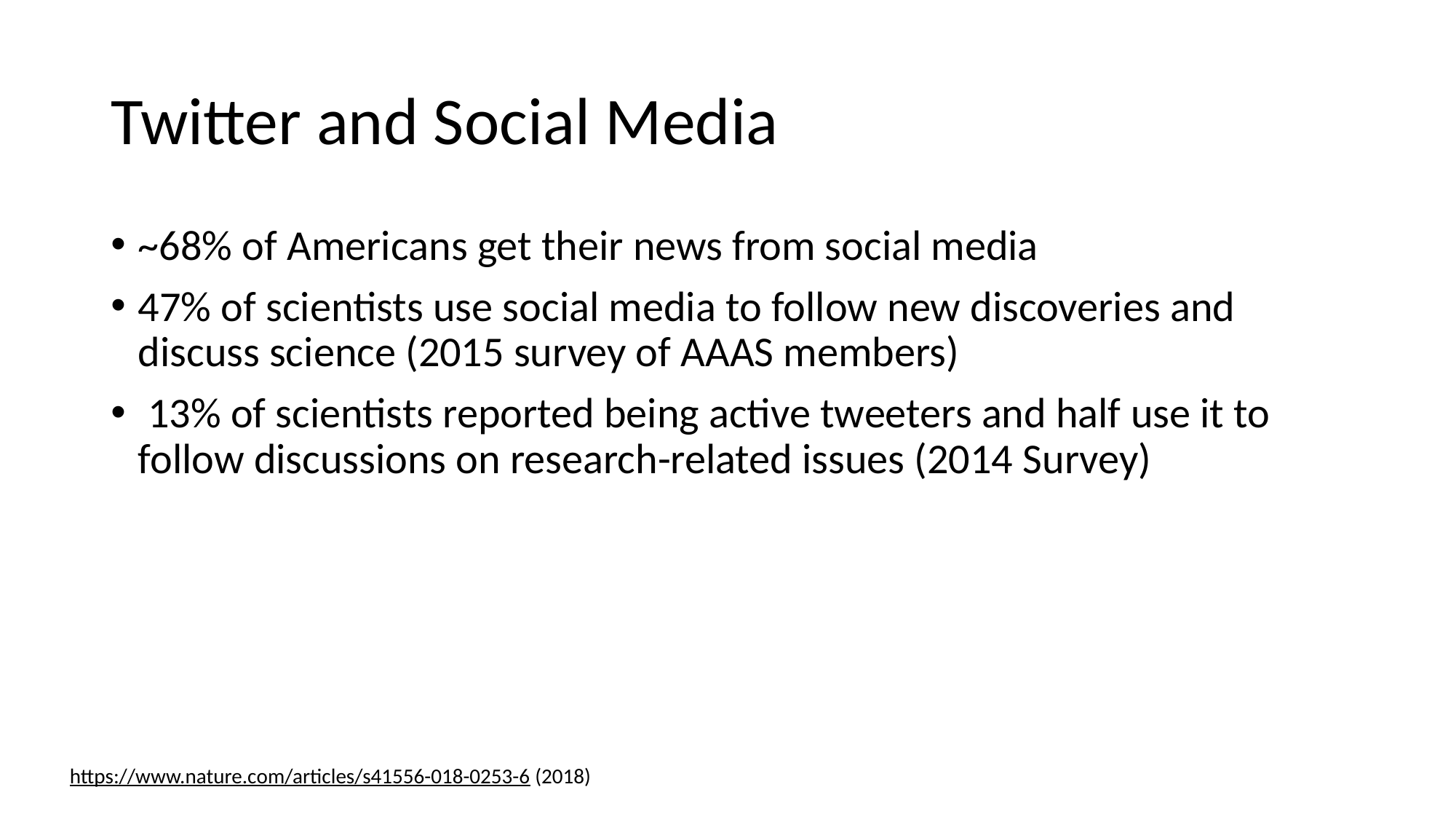

# Twitter and Social Media
~68% of Americans get their news from social media
47% of scientists use social media to follow new discoveries and discuss science (2015 survey of AAAS members)
 13% of scientists reported being active tweeters and half use it to follow discussions on research-related issues (2014 Survey)
https://www.nature.com/articles/s41556-018-0253-6 (2018)